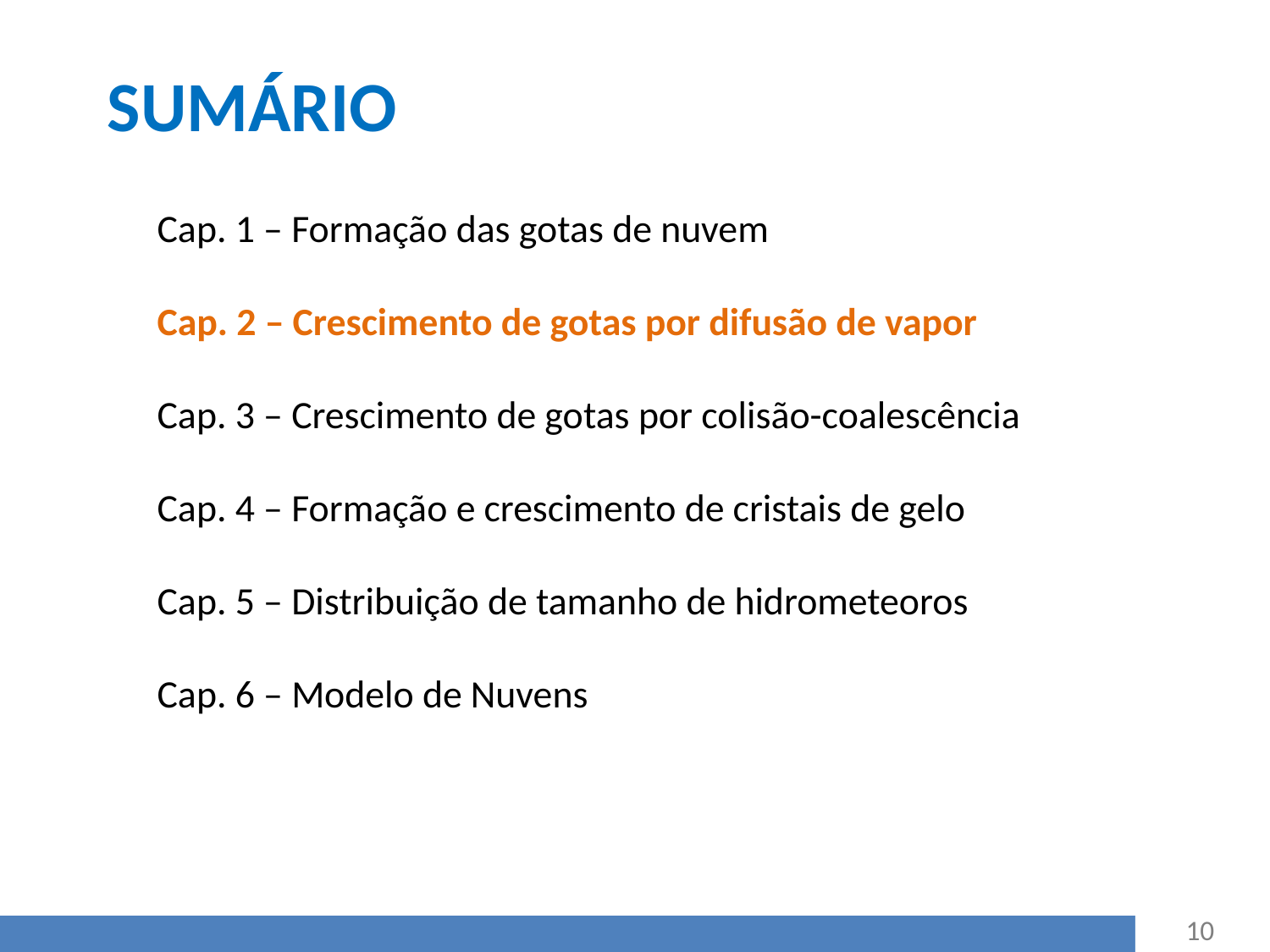

# sumário
Cap. 1 – Formação das gotas de nuvem
Cap. 2 – Crescimento de gotas por difusão de vapor
Cap. 3 – Crescimento de gotas por colisão-coalescência
Cap. 4 – Formação e crescimento de cristais de gelo
Cap. 5 – Distribuição de tamanho de hidrometeoros
Cap. 6 – Modelo de Nuvens